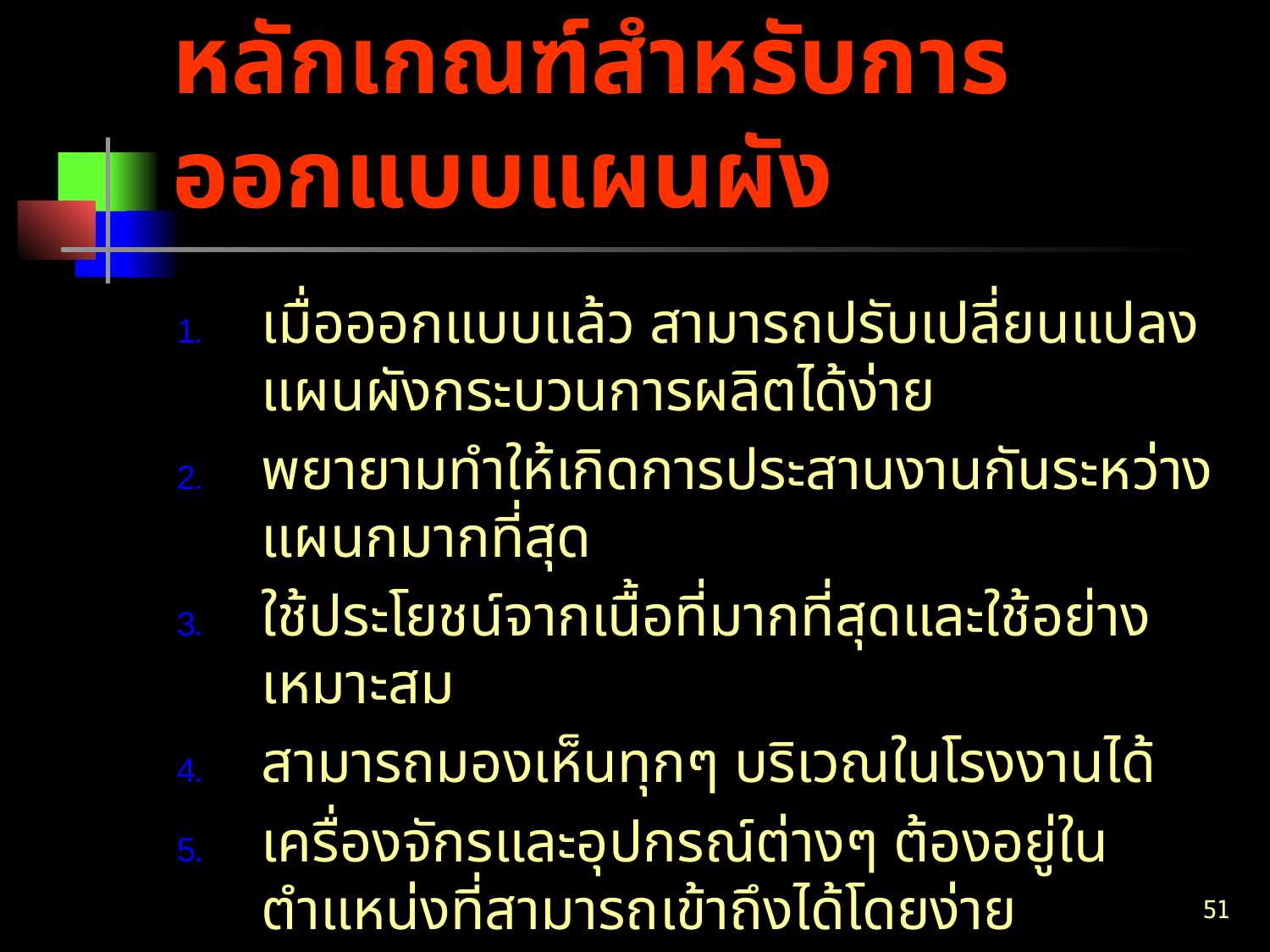

# หลักเกณฑ์สำหรับการออกแบบแผนผัง
เมื่อออกแบบแล้ว สามารถปรับเปลี่ยนแปลงแผนผังกระบวนการผลิตได้ง่าย
พยายามทำให้เกิดการประสานงานกันระหว่างแผนกมากที่สุด
ใช้ประโยชน์จากเนื้อที่มากที่สุดและใช้อย่างเหมาะสม
สามารถมองเห็นทุกๆ บริเวณในโรงงานได้
เครื่องจักรและอุปกรณ์ต่างๆ ต้องอยู่ในตำแหน่งที่สามารถเข้าถึงได้โดยง่าย
51